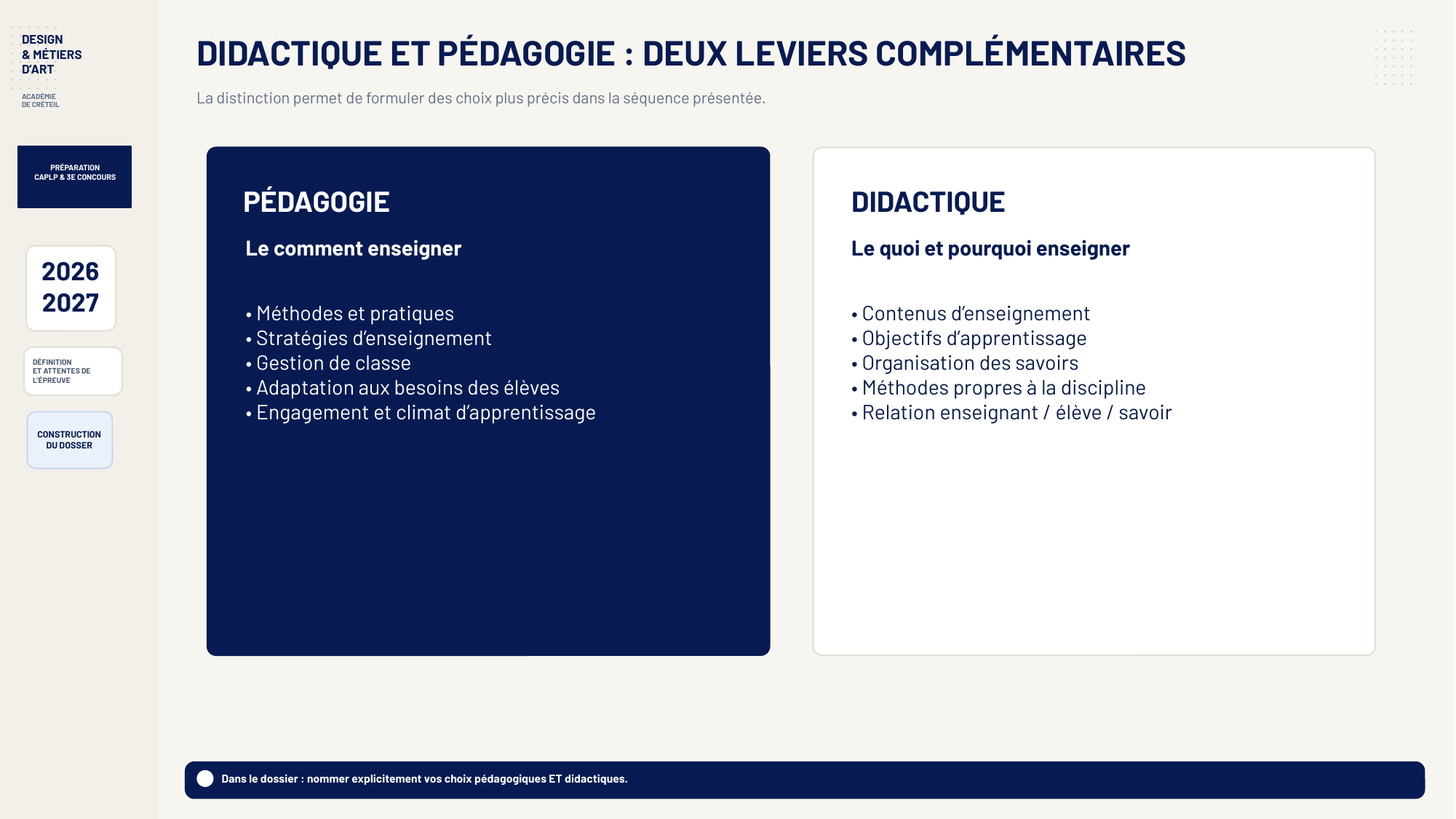

DIDACTIQUE ET PÉDAGOGIE : DEUX LEVIERS COMPLÉMENTAIRES
DESIGN
& MÉTIERS
D’ART

La distinction permet de formuler des choix plus précis dans la séquence présentée.

ACADÉMIE
DE CRÉTEIL

PRÉPARATION
CAPLP & 3E CONCOURS
PÉDAGOGIE
DIDACTIQUE
Le comment enseigner
Le quoi et pourquoi enseigner

2026
2027
• Méthodes et pratiques
• Stratégies d’enseignement
• Gestion de classe
• Adaptation aux besoins des élèves
• Engagement et climat d’apprentissage
• Contenus d’enseignement
• Objectifs d’apprentissage
• Organisation des savoirs
• Méthodes propres à la discipline
• Relation enseignant / élève / savoir

DÉFINITION
ET ATTENTES DE L’ÉPREUVE

CONSTRUCTION DU DOSSER

Dans le dossier : nommer explicitement vos choix pédagogiques ET didactiques.